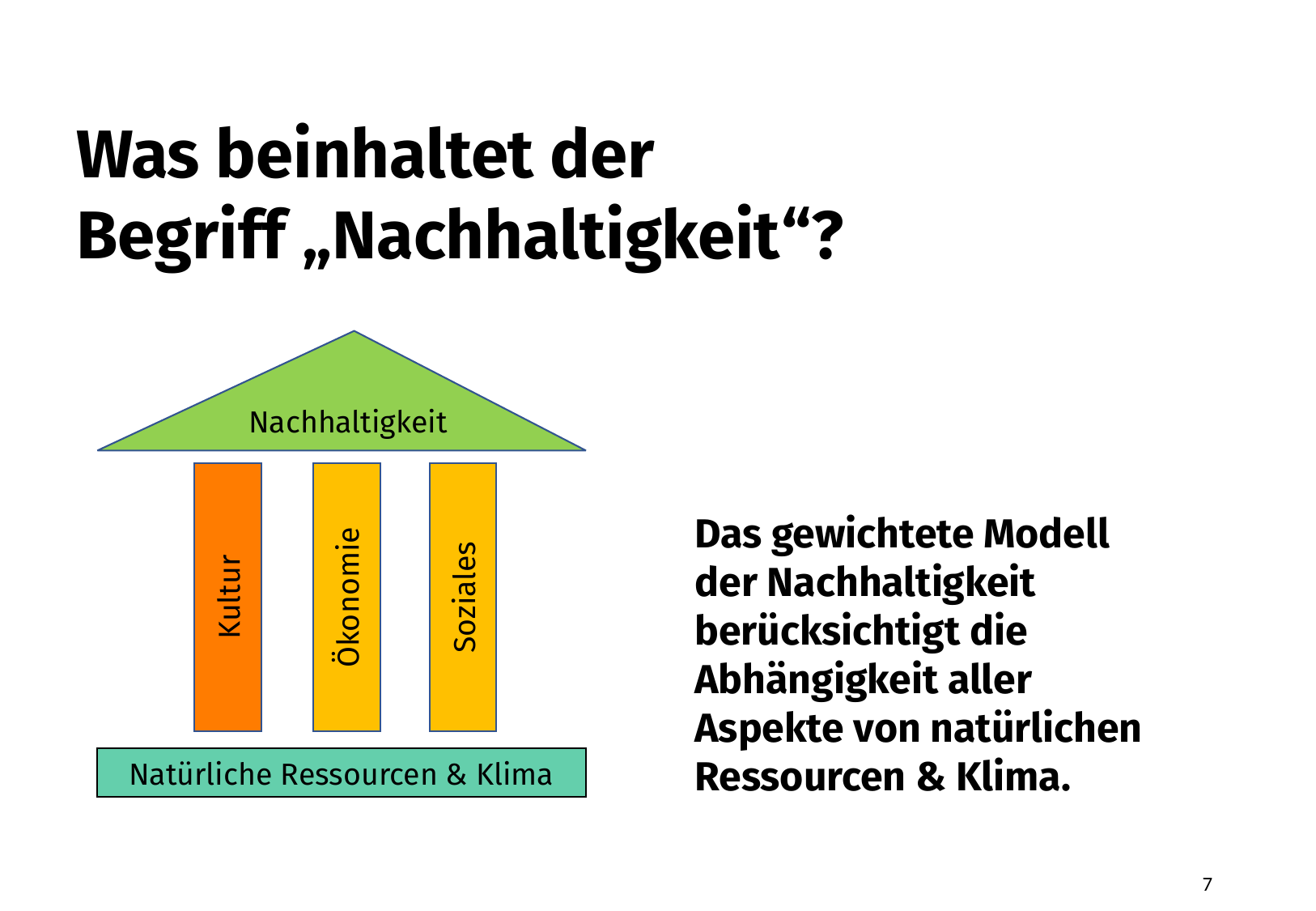

# Was beinhaltet der Begriff „Nachhaltigkeit“?
Nachhaltigkeit
Ökonomie
Soziales
Kultur
Natürliche Ressourcen & Klima
Das gewichtete Modell der Nachhaltigkeit berücksichtigt die Abhängigkeit aller Aspekte von natürlichen Ressourcen & Klima.
7